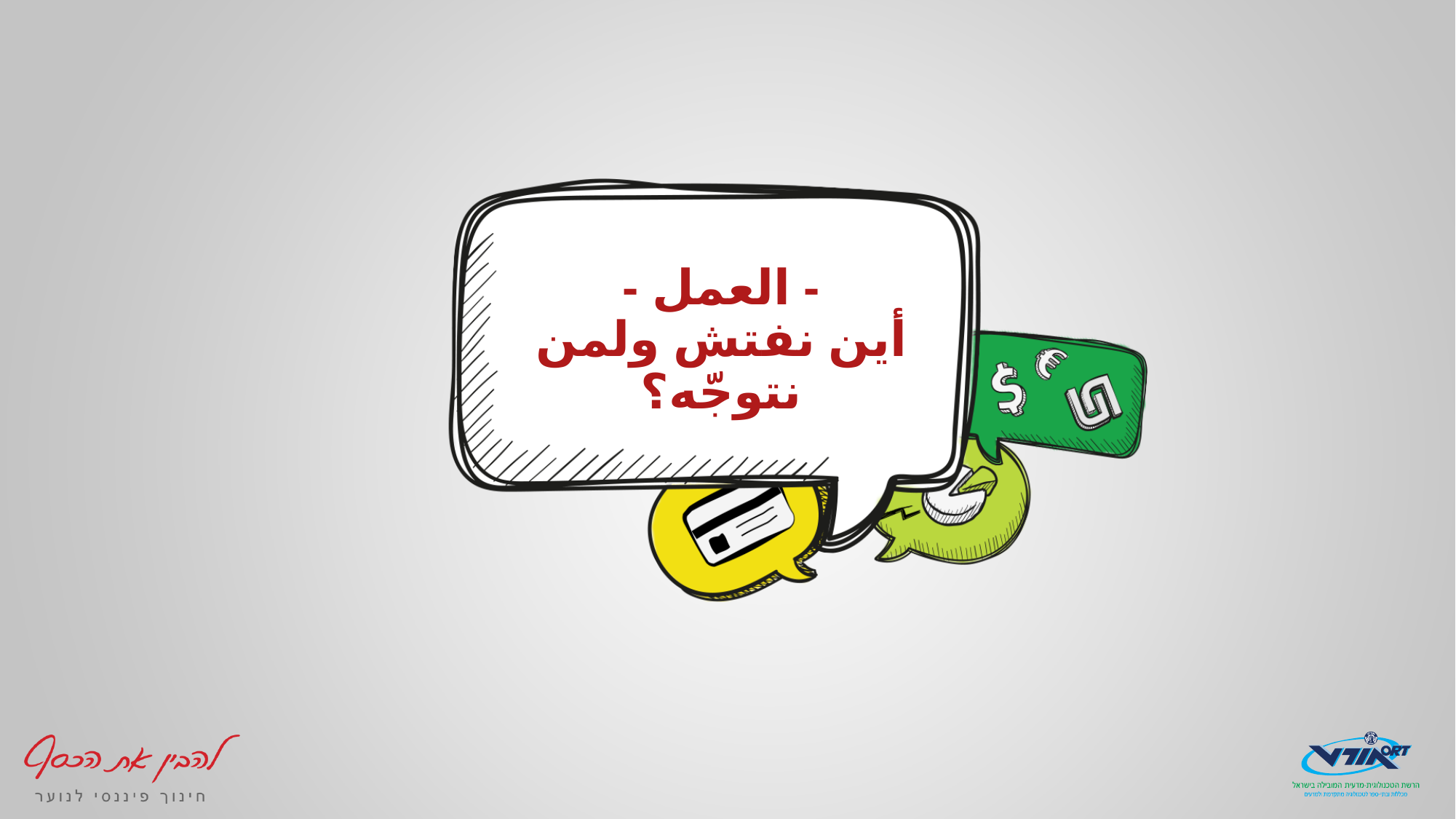

# - العمل - أين نفتش ولمن نتوجّه؟